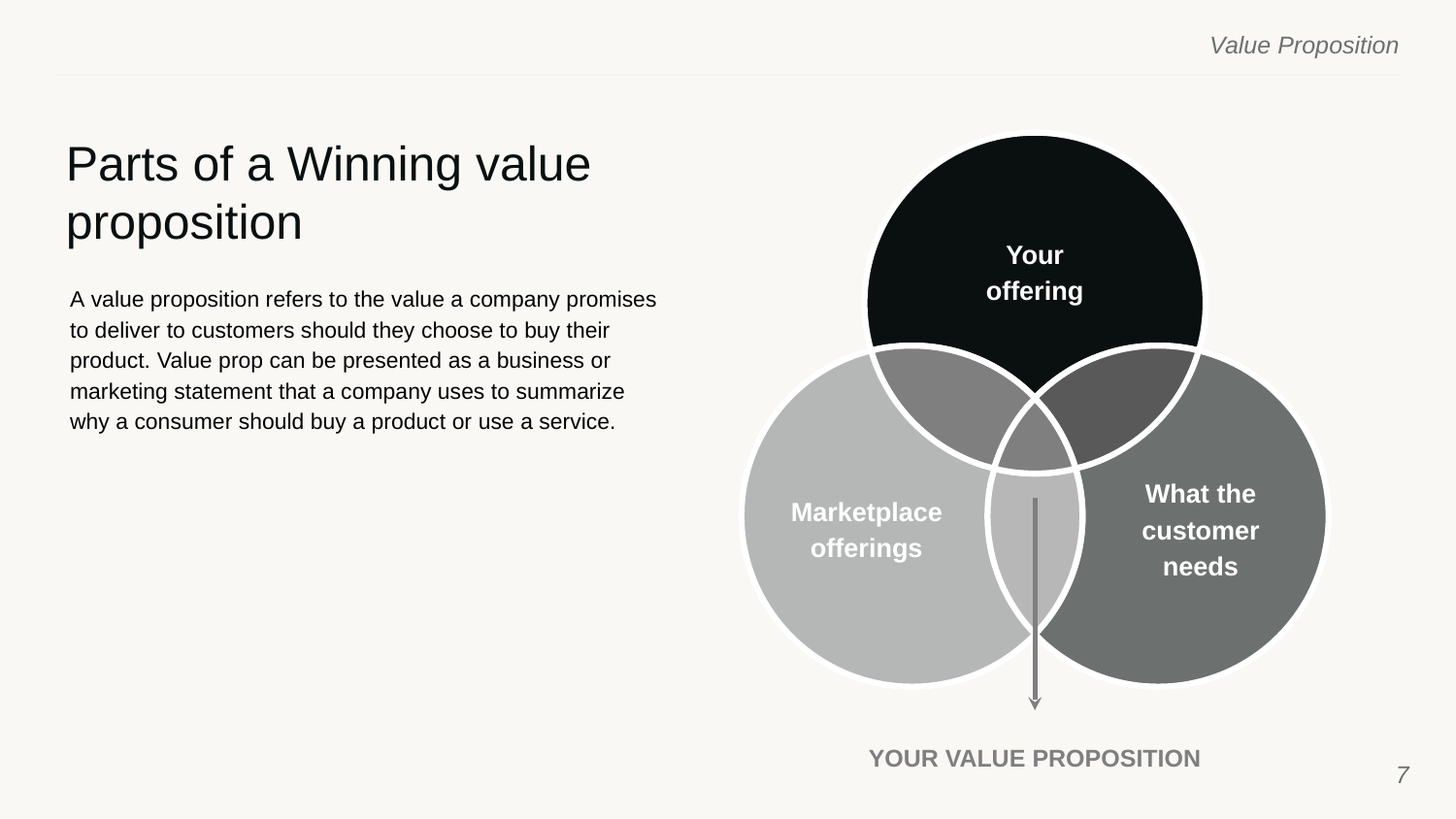

# Parts of a Winning value proposition

Your offering
A value proposition refers to the value a company promises to deliver to customers should they choose to buy their product. Value prop can be presented as a business or marketing statement that a company uses to summarize why a consumer should buy a product or use a service.

What the customer needs
Marketplace offerings
YOUR VALUE PROPOSITION
7